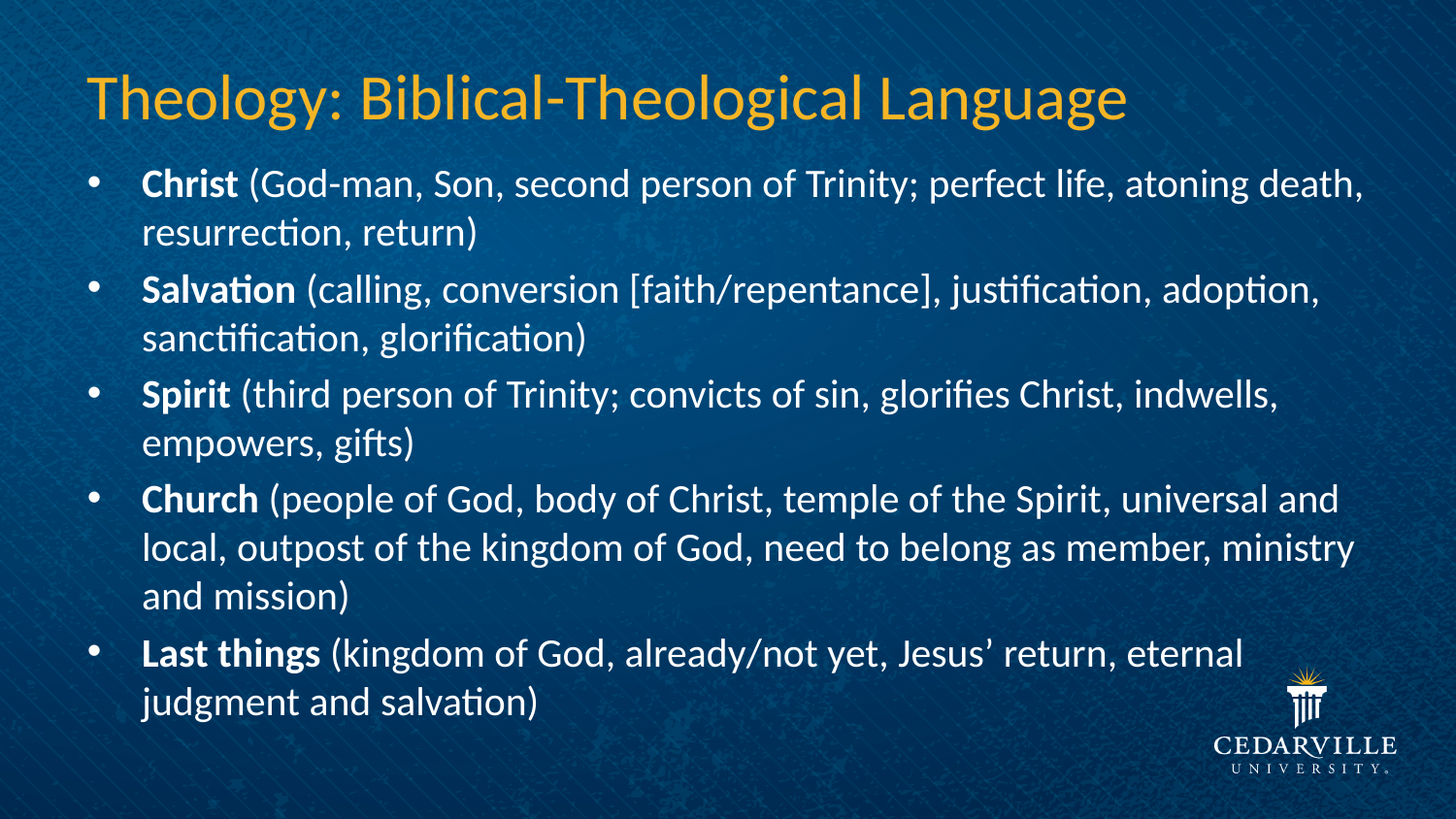

# Theology: Biblical-Theological Language
Christ (God-man, Son, second person of Trinity; perfect life, atoning death, resurrection, return)
Salvation (calling, conversion [faith/repentance], justification, adoption, sanctification, glorification)
Spirit (third person of Trinity; convicts of sin, glorifies Christ, indwells, empowers, gifts)
Church (people of God, body of Christ, temple of the Spirit, universal and local, outpost of the kingdom of God, need to belong as member, ministry and mission)
Last things (kingdom of God, already/not yet, Jesus’ return, eternal judgment and salvation)